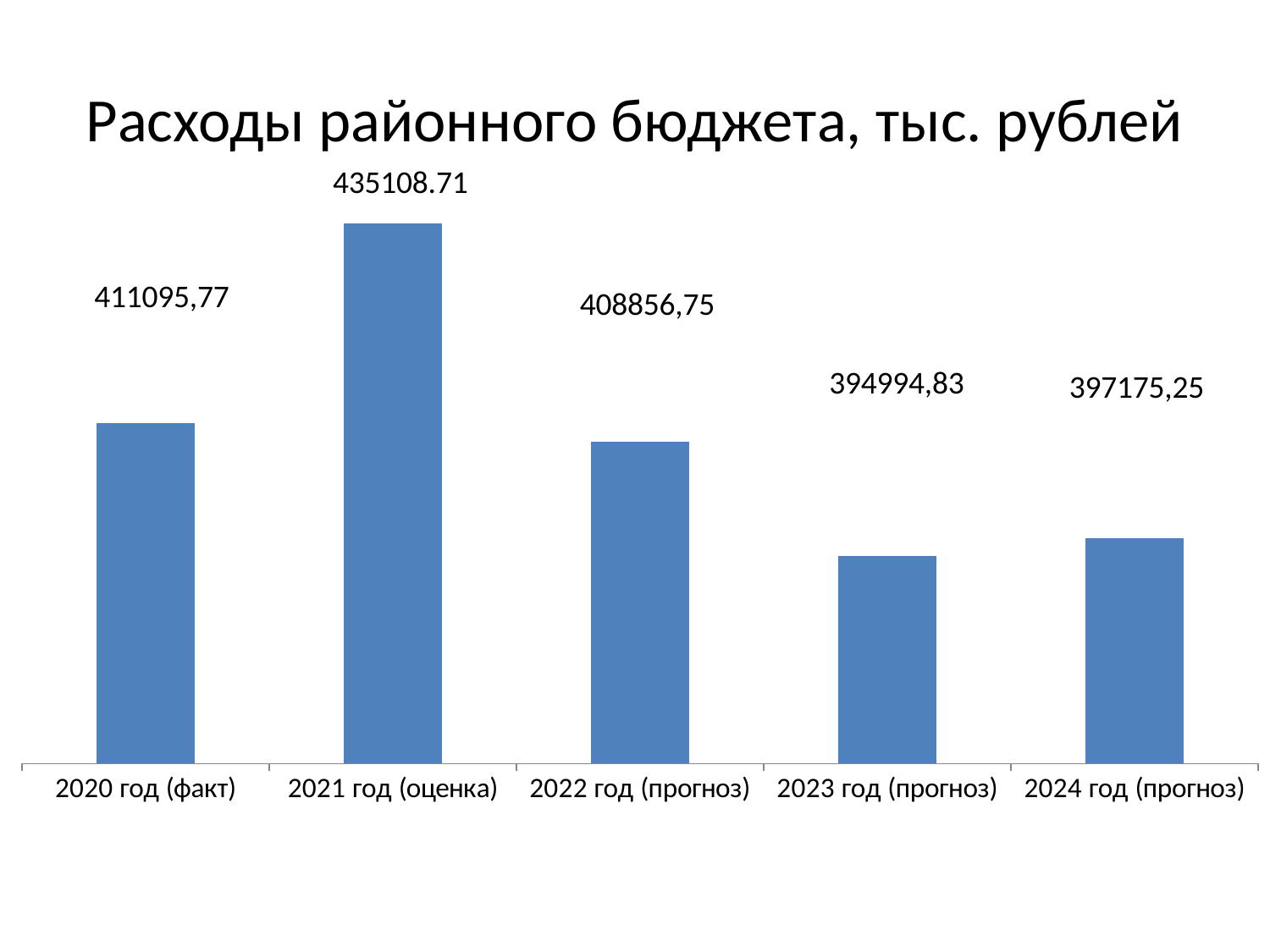

# Расходы районного бюджета, тыс. рублей

### Chart

| Category | Ряд 1 |
|---|---|
| 2020 год (факт) | 411095.77 |
| 2021 год (оценка) | 435108.71 |
| 2022 год (прогноз) | 408856.75 |
| 2023 год (прогноз) | 394994.83 |
| 2024 год (прогноз) | 397175.25 |